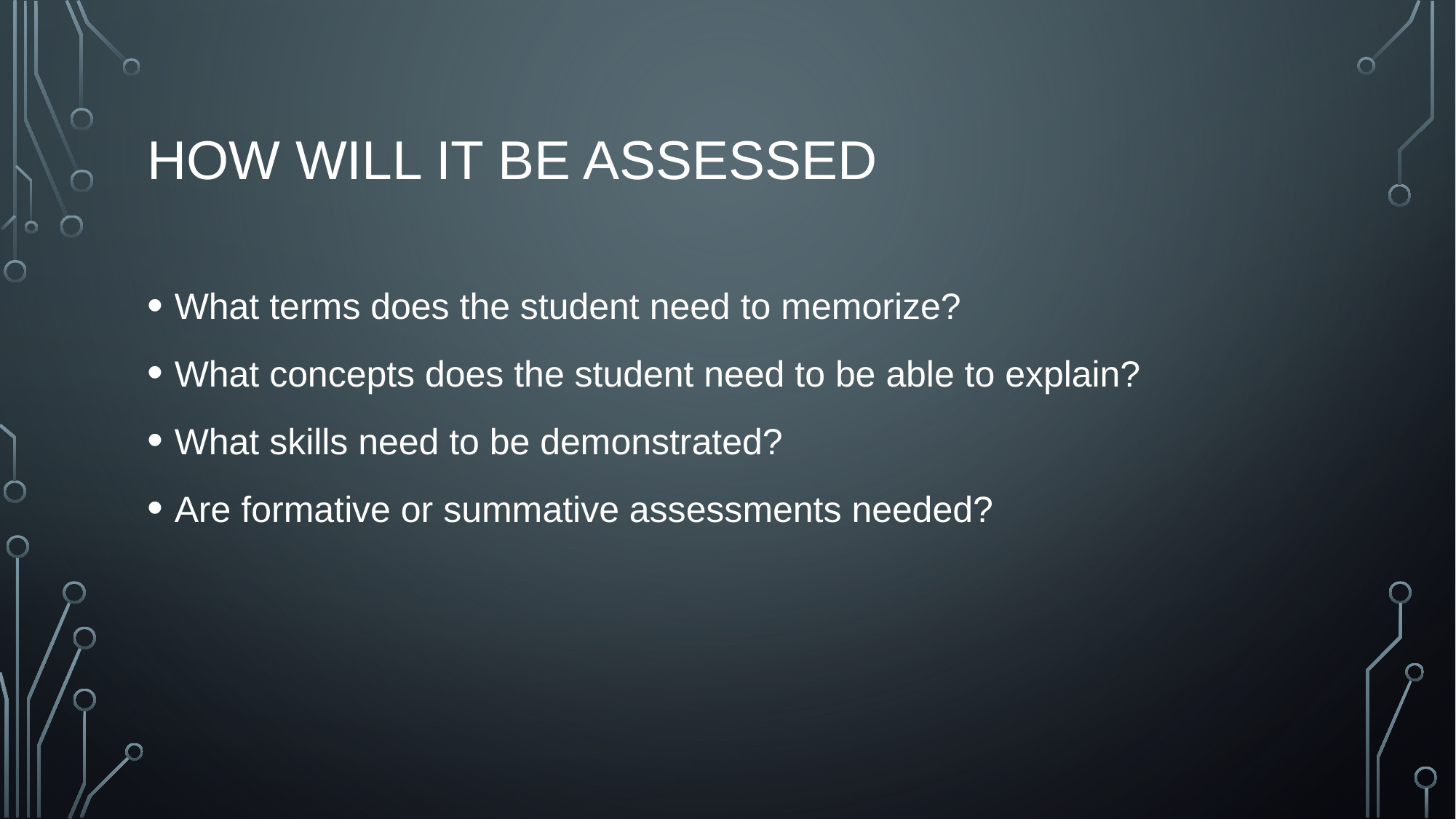

# How will it be assessed
What terms does the student need to memorize?
What concepts does the student need to be able to explain?
What skills need to be demonstrated?
Are formative or summative assessments needed?